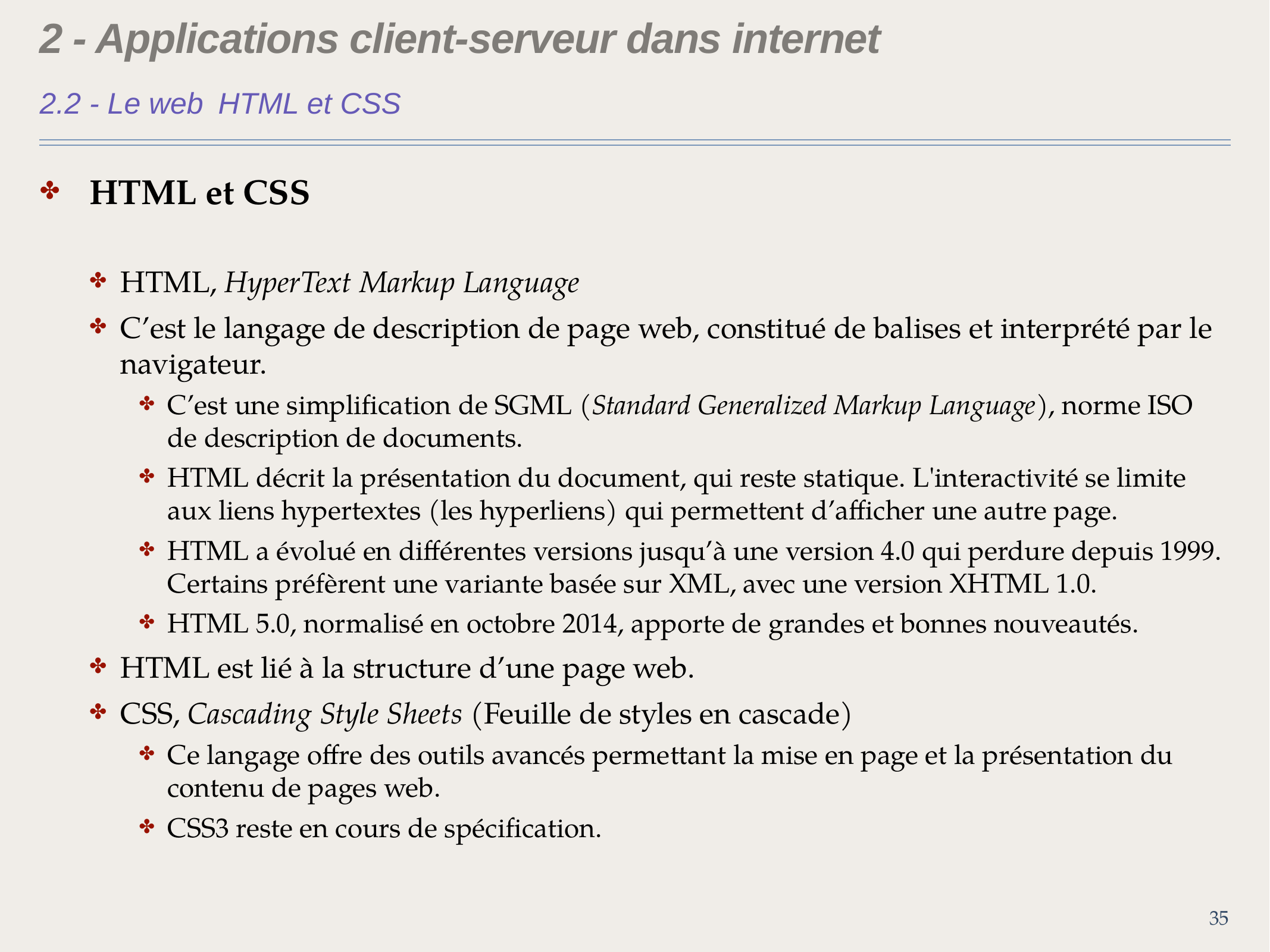

# 2 - Applications client-serveur dans internet
2.2 - Le web	HTML et CSS
HTML et CSS
HTML, HyperText Markup Language
C’est le langage de description de page web, constitué de balises et interprété par le navigateur.
C’est une simplification de SGML (Standard Generalized Markup Language), norme ISO
de description de documents.
HTML décrit la présentation du document, qui reste statique. L'interactivité se limite aux liens hypertextes (les hyperliens) qui permettent d’afficher une autre page.
HTML a évolué en différentes versions jusqu’à une version 4.0 qui perdure depuis 1999. Certains préfèrent une variante basée sur XML, avec une version XHTML 1.0.
HTML 5.0, normalisé en octobre 2014, apporte de grandes et bonnes nouveautés.
HTML est lié à la structure d’une page web.
CSS, Cascading Style Sheets (Feuille de styles en cascade)
Ce langage offre des outils avancés permettant la mise en page et la présentation du contenu de pages web.
CSS3 reste en cours de spécification.
35